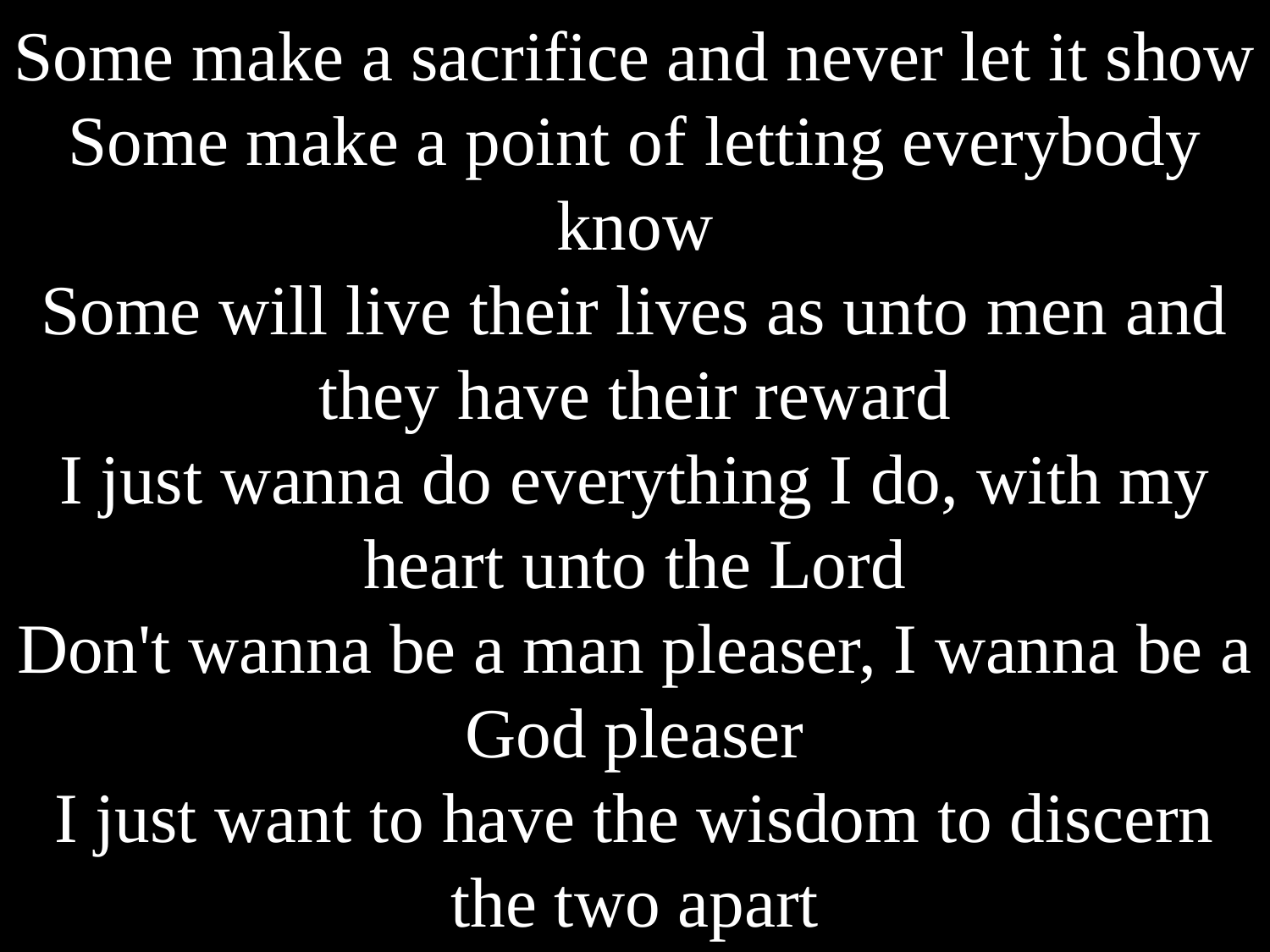

Some make a sacrifice and never let it show
Some make a point of letting everybody know
Some will live their lives as unto men and they have their reward
I just wanna do everything I do, with my heart unto the Lord
Don't wanna be a man pleaser, I wanna be a God pleaser
I just want to have the wisdom to discern the two apart